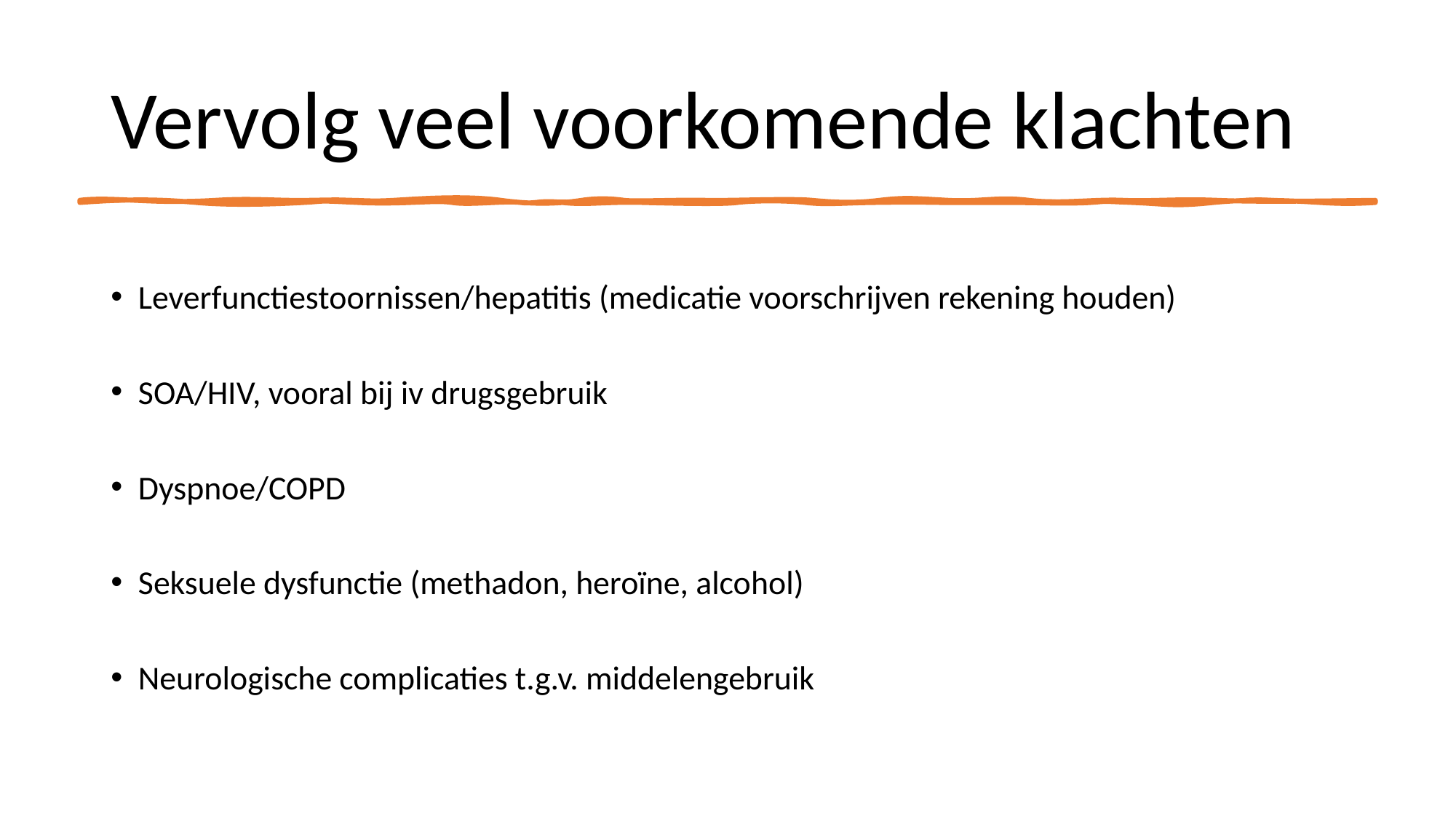

# Vervolg veel voorkomende klachten

Leverfunctiestoornissen/hepatitis (medicatie voorschrijven rekening houden)
SOA/HIV, vooral bij iv drugsgebruik
Dyspnoe/COPD
Seksuele dysfunctie (methadon, heroïne, alcohol)
Neurologische complicaties t.g.v. middelengebruik